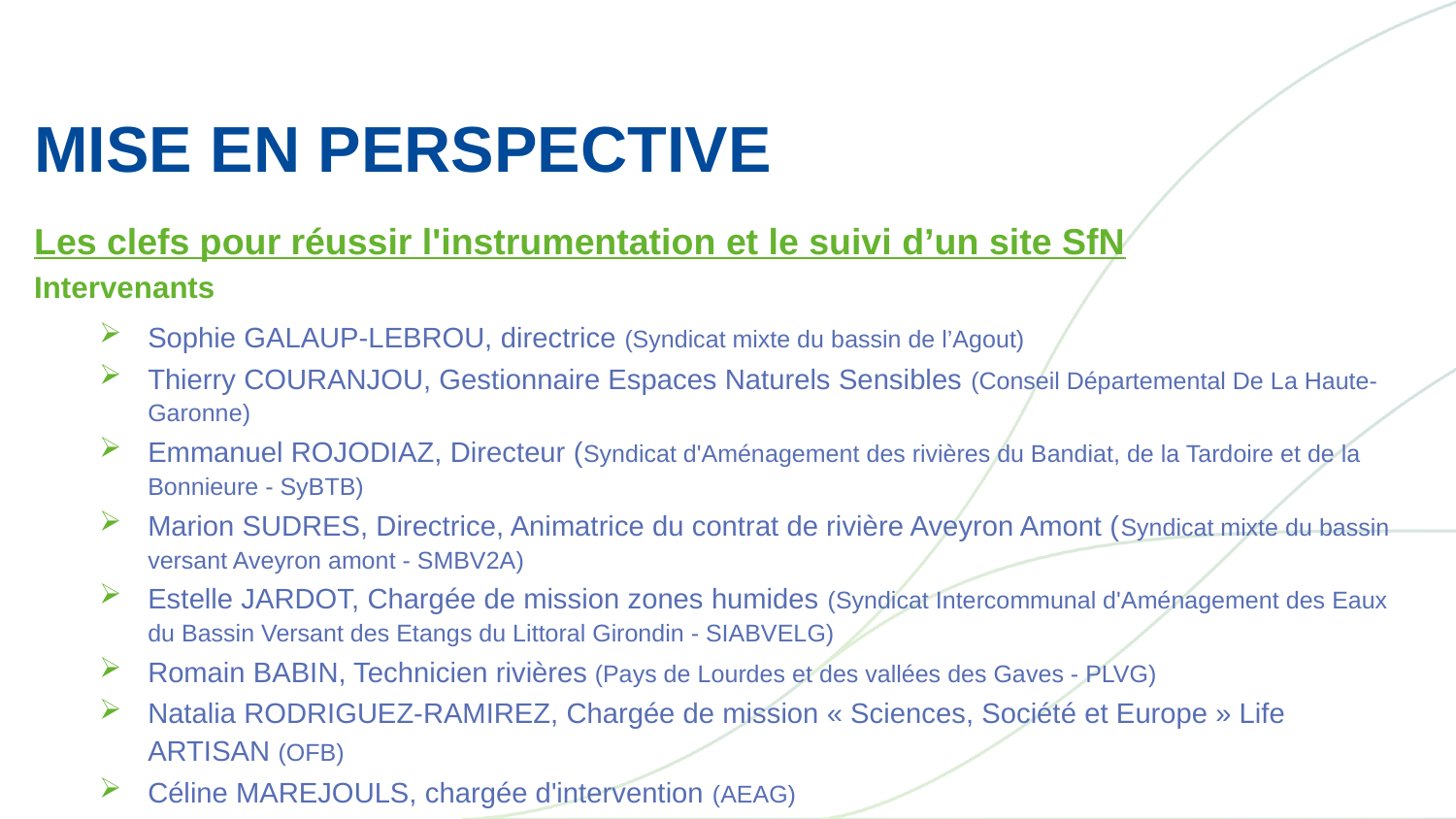

# MISE EN PERSPECTIVE
Les clefs pour réussir l'instrumentation et le suivi d’un site SfN
Intervenants
Sophie GALAUP-LEBROU, directrice (Syndicat mixte du bassin de l’Agout)
Thierry COURANJOU, Gestionnaire Espaces Naturels Sensibles (Conseil Départemental De La Haute-Garonne)
Emmanuel ROJODIAZ, Directeur (Syndicat d'Aménagement des rivières du Bandiat, de la Tardoire et de la Bonnieure - SyBTB)
Marion SUDRES, Directrice, Animatrice du contrat de rivière Aveyron Amont (Syndicat mixte du bassin versant Aveyron amont - SMBV2A)
Estelle JARDOT, Chargée de mission zones humides (Syndicat Intercommunal d'Aménagement des Eaux du Bassin Versant des Etangs du Littoral Girondin - SIABVELG)
Romain BABIN, Technicien rivières (Pays de Lourdes et des vallées des Gaves - PLVG)
Natalia RODRIGUEZ-RAMIREZ, Chargée de mission « Sciences, Société et Europe » Life ARTISAN (OFB)
Céline MAREJOULS, chargée d'intervention (AEAG)